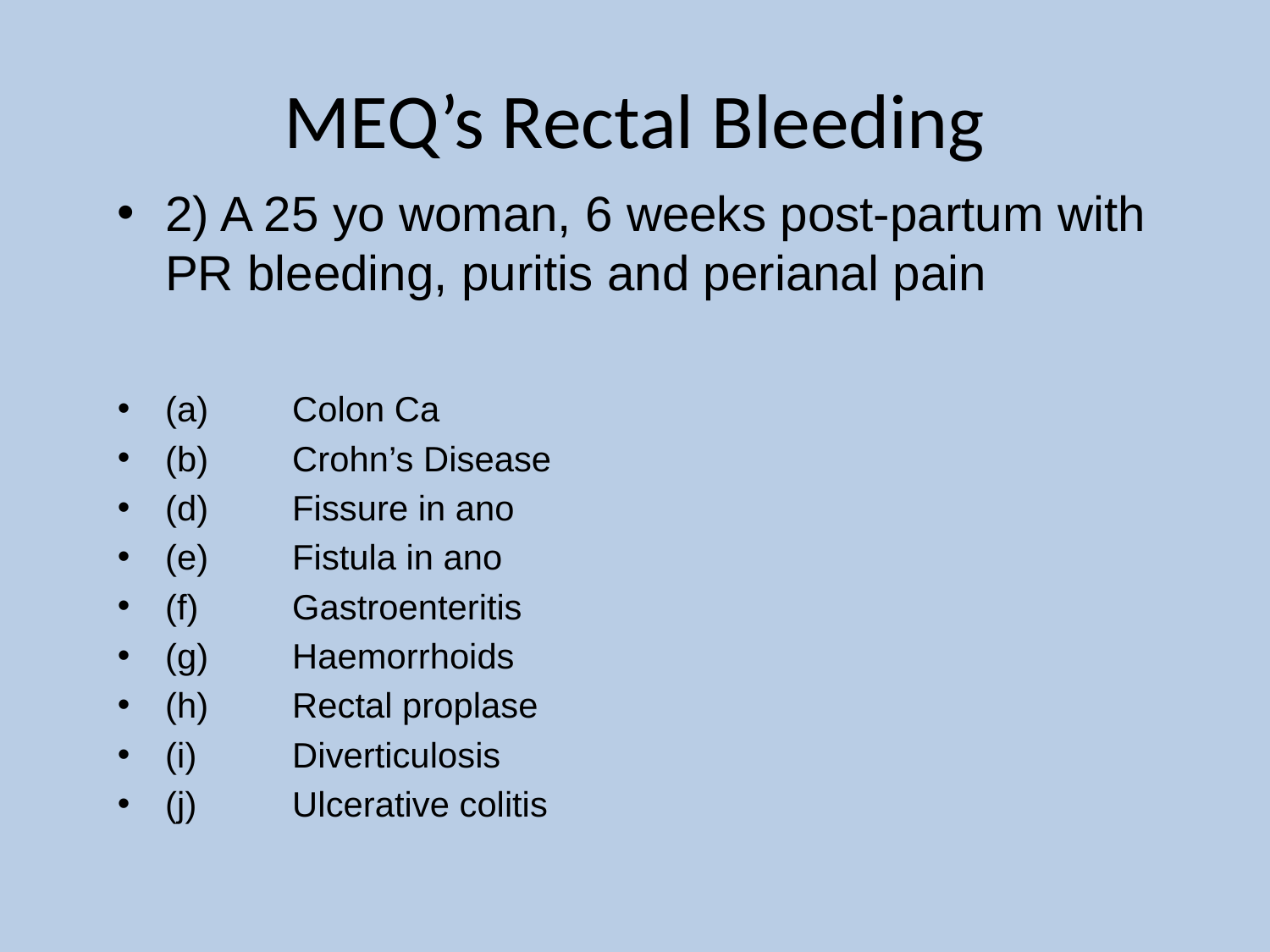

# MEQ’s Rectal Bleeding
2) A 25 yo woman, 6 weeks post-partum with PR bleeding, puritis and perianal pain

(a)	Colon Ca
(b)	Crohn’s Disease
(d)	Fissure in ano
(e)	Fistula in ano
(f)	Gastroenteritis
(g)	Haemorrhoids
(h)	Rectal proplase
(i)	Diverticulosis
(j)	Ulcerative colitis